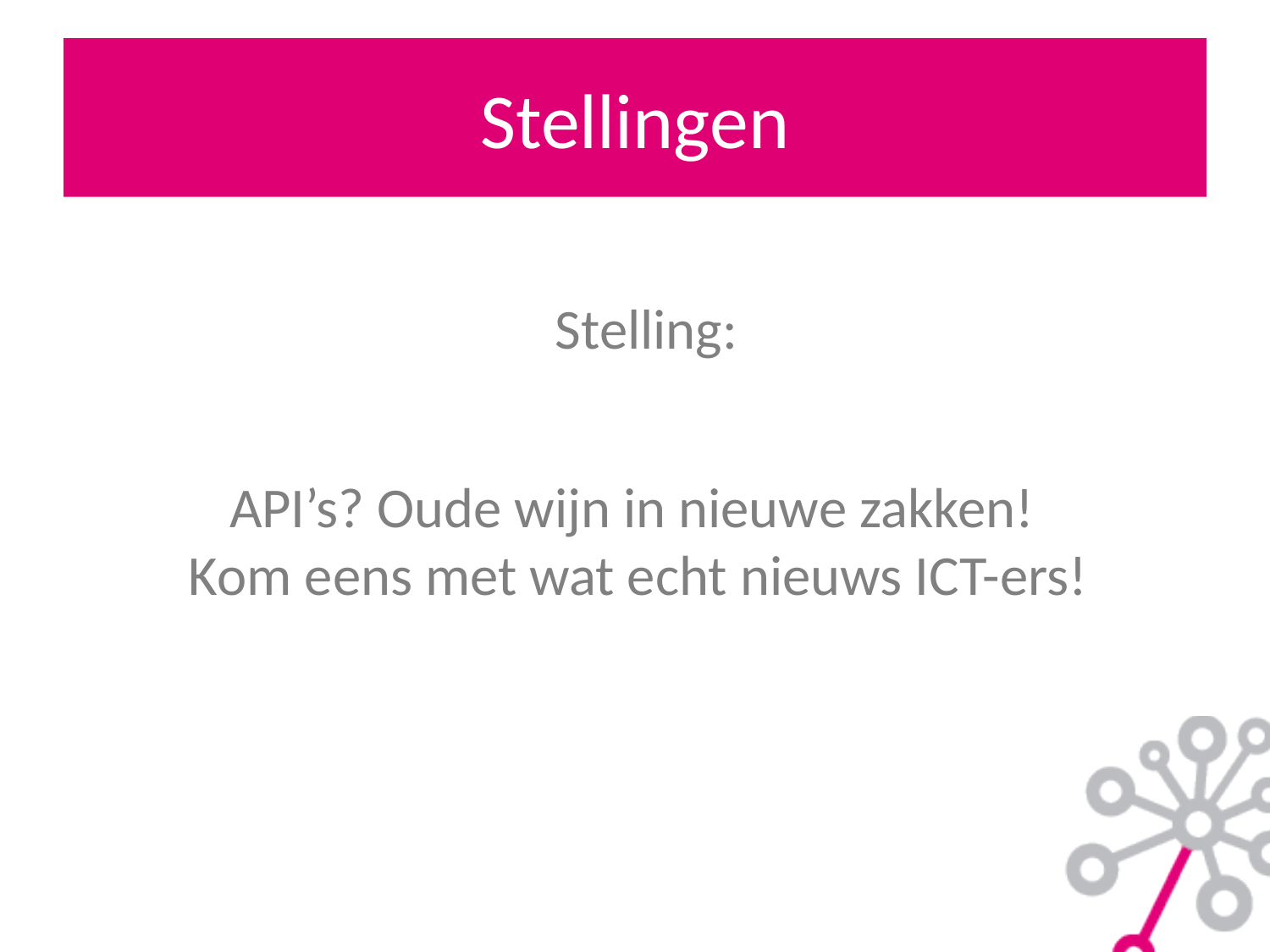

# Stellingen
Stelling:
API’s? Oude wijn in nieuwe zakken!
Kom eens met wat echt nieuws ICT-ers!